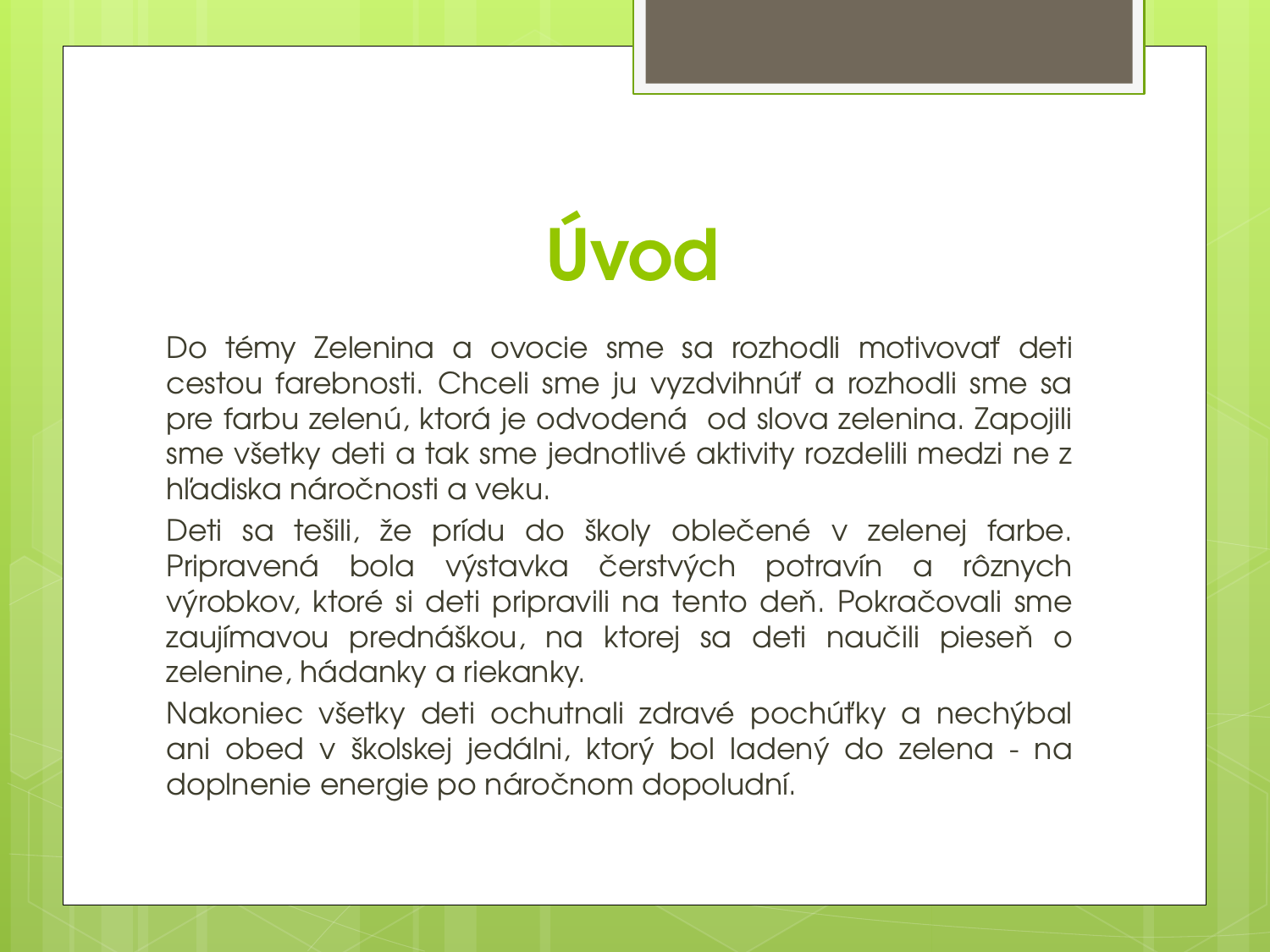

# Úvod
Do témy Zelenina a ovocie sme sa rozhodli motivovať deti cestou farebnosti. Chceli sme ju vyzdvihnúť a rozhodli sme sa pre farbu zelenú, ktorá je odvodená  od slova zelenina. Zapojili sme všetky deti a tak sme jednotlivé aktivity rozdelili medzi ne z hľadiska náročnosti a veku.
Deti sa tešili, že prídu do školy oblečené v zelenej farbe. Pripravená bola výstavka čerstvých potravín a rôznych výrobkov, ktoré si deti pripravili na tento deň. Pokračovali sme zaujímavou prednáškou, na ktorej sa deti naučili pieseň o zelenine, hádanky a riekanky.
Nakoniec všetky deti ochutnali zdravé pochúťky a nechýbal ani obed v školskej jedálni, ktorý bol ladený do zelena - na doplnenie energie po náročnom dopoludní.